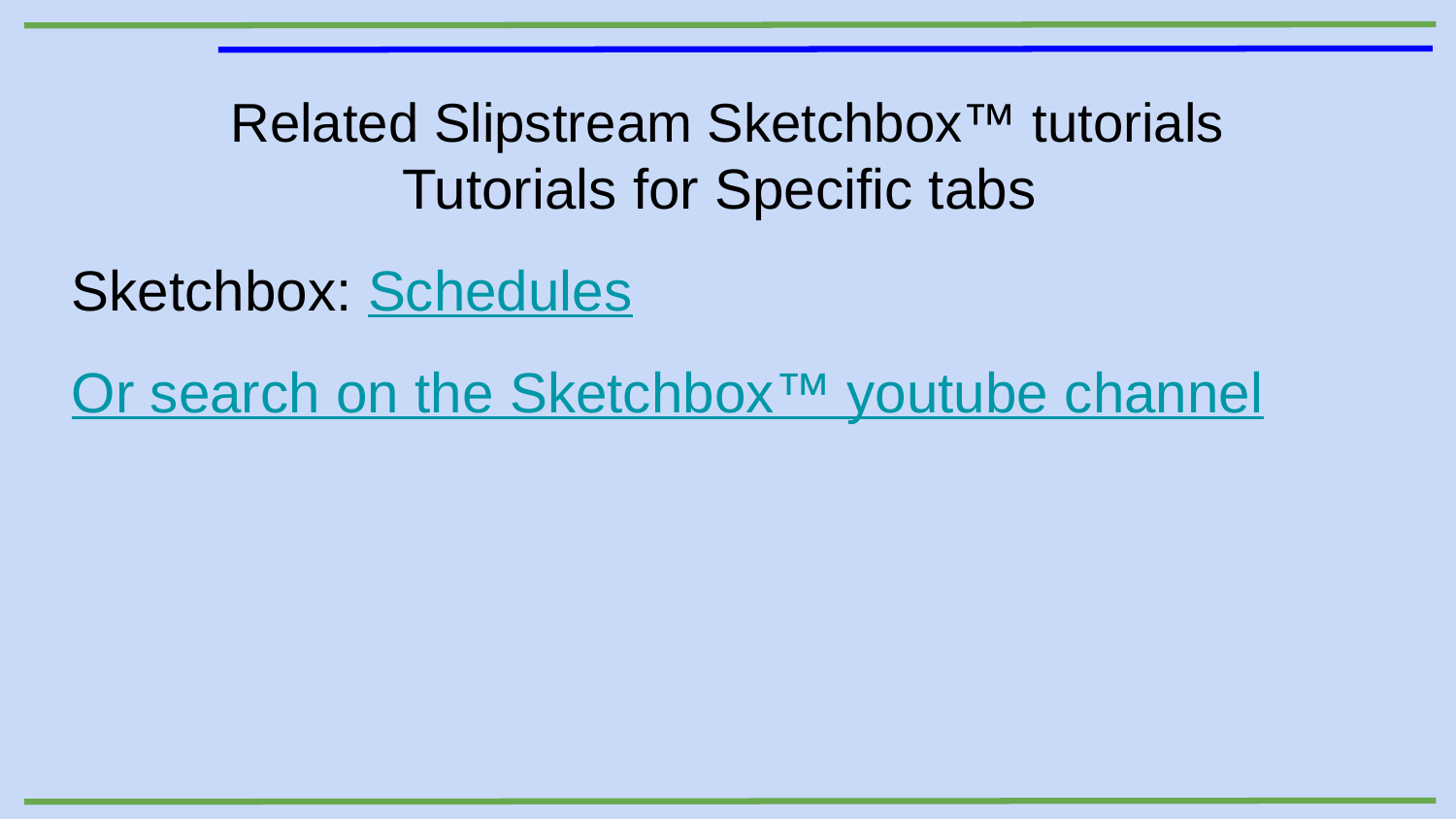

Related Slipstream Sketchbox™ tutorials
Tutorials for Specific tabs
Sketchbox: Schedules
Or search on the Sketchbox™ youtube channel